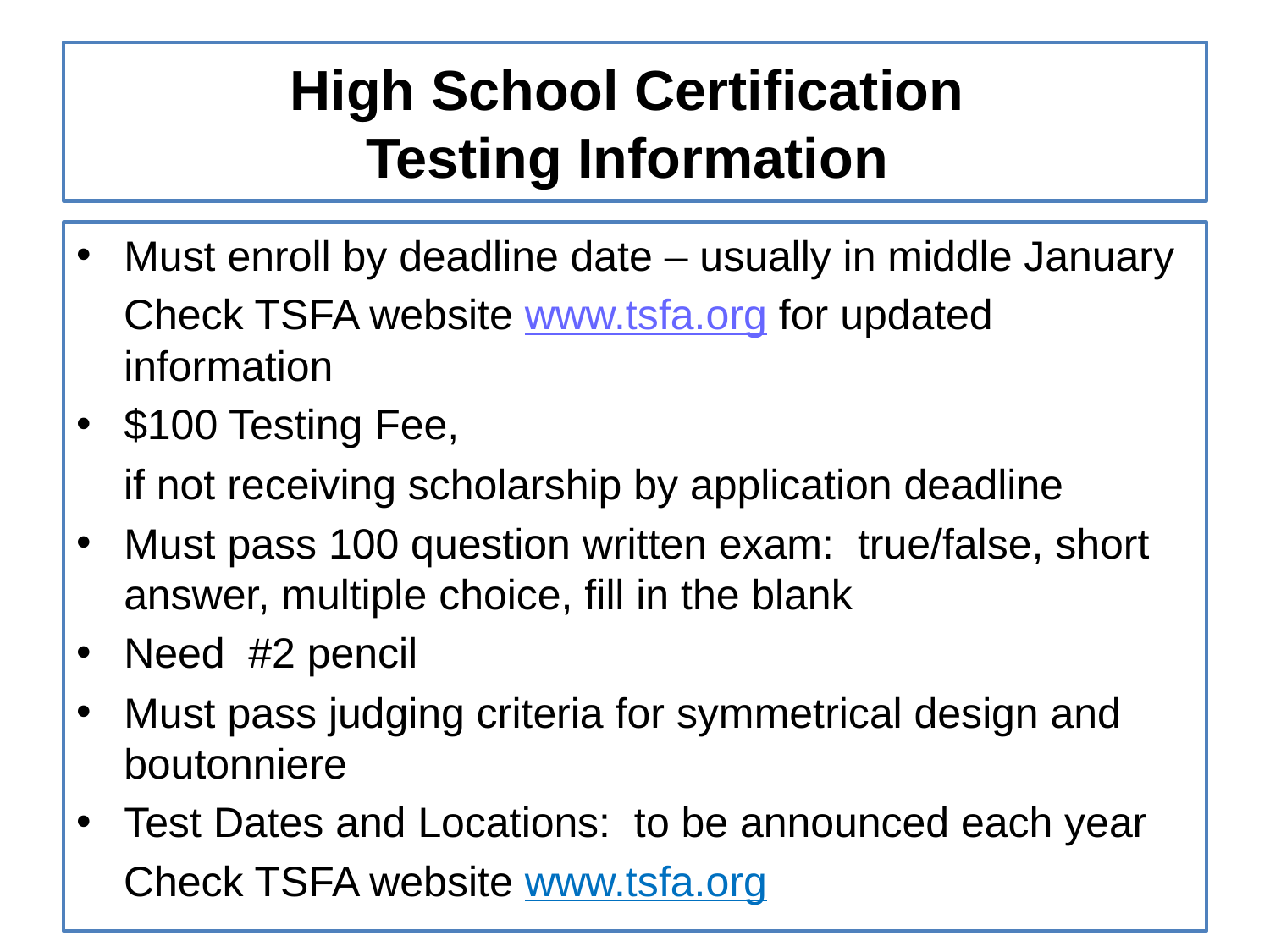

# High School Certification Testing Information
Must enroll by deadline date – usually in middle January
    Check TSFA website www.tsfa.org for updated information
$100 Testing Fee,
    if not receiving scholarship by application deadline
Must pass 100 question written exam:  true/false, short answer, multiple choice, fill in the blank
Need  #2 pencil
Must pass judging criteria for symmetrical design and   boutonniere
Test Dates and Locations:  to be announced each year
    Check TSFA website www.tsfa.org
3